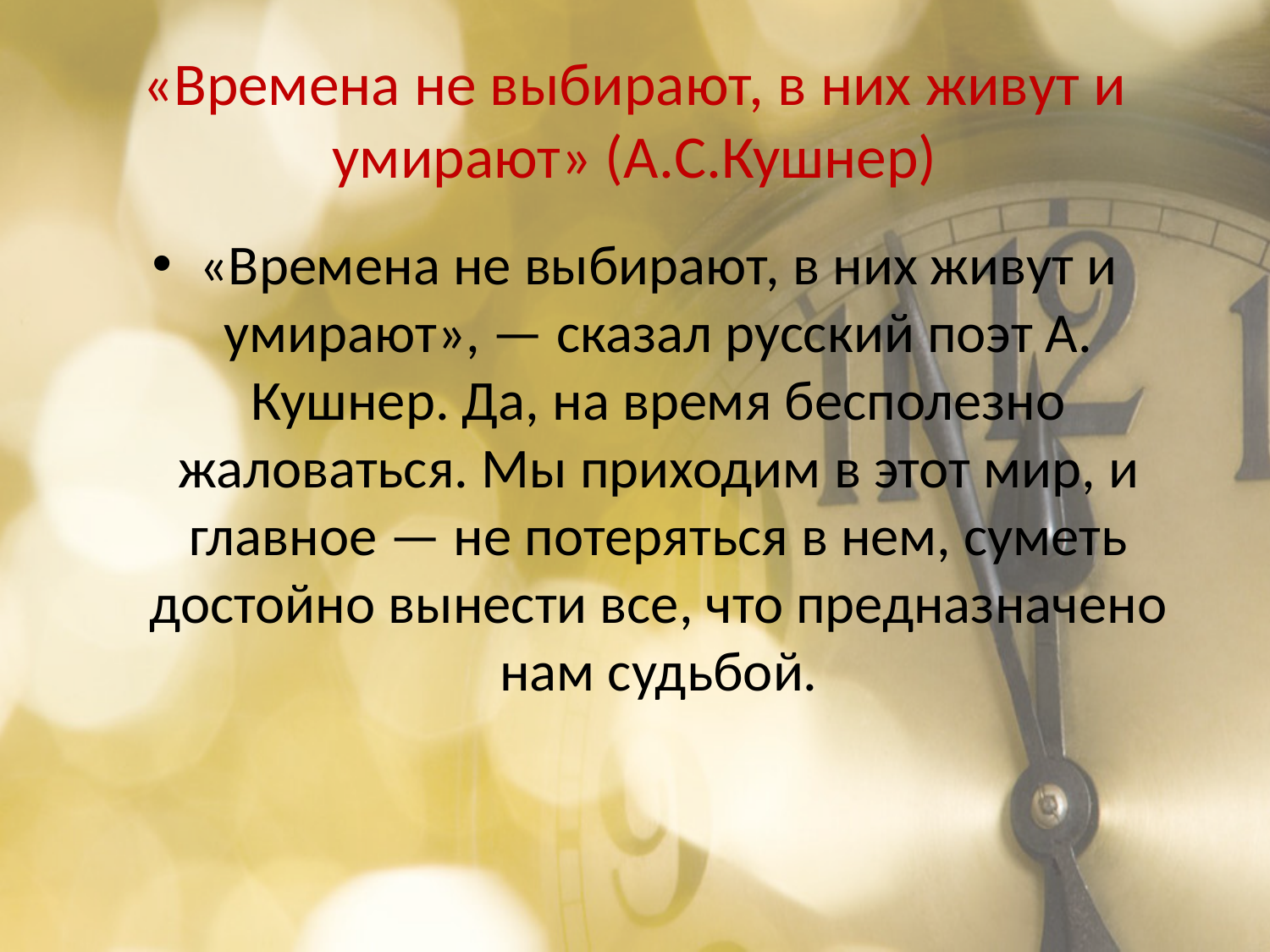

# «Времена не выбирают, в них живут и умирают» (А.С.Кушнер)
«Времена не выбирают, в них живут и умирают», — сказал русский поэт А. Кушнер. Да, на время бесполезно жаловаться. Мы приходим в этот мир, и главное — не потеряться в нем, суметь достойно вынести все, что предназначено нам судьбой.